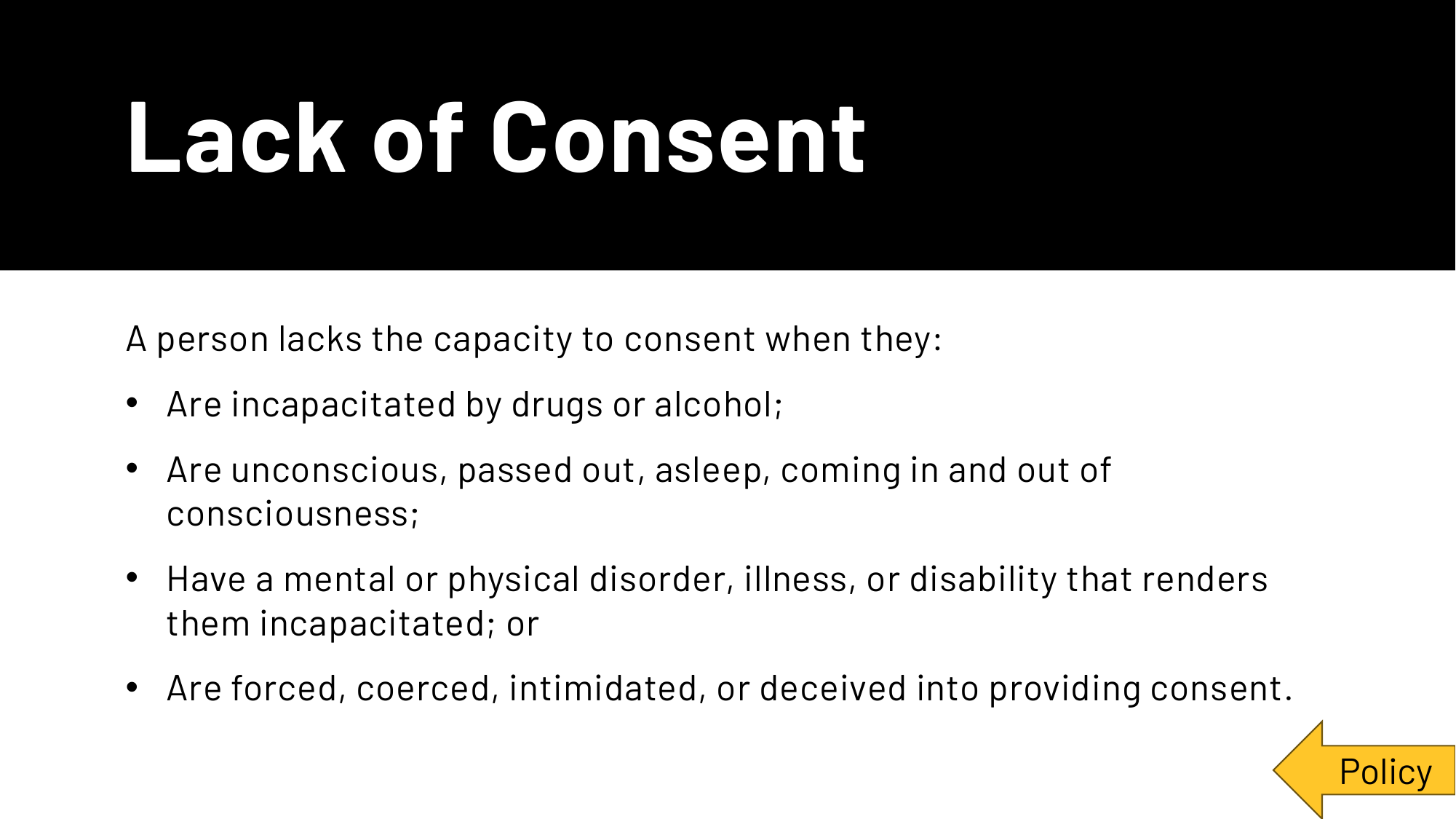

# Lack of Consent
A person lacks the capacity to consent when they:
Are incapacitated by drugs or alcohol;
Are unconscious, passed out, asleep, coming in and out of consciousness;
Have a mental or physical disorder, illness, or disability that renders them incapacitated; or
Are forced, coerced, intimidated, or deceived into providing consent.

Policy